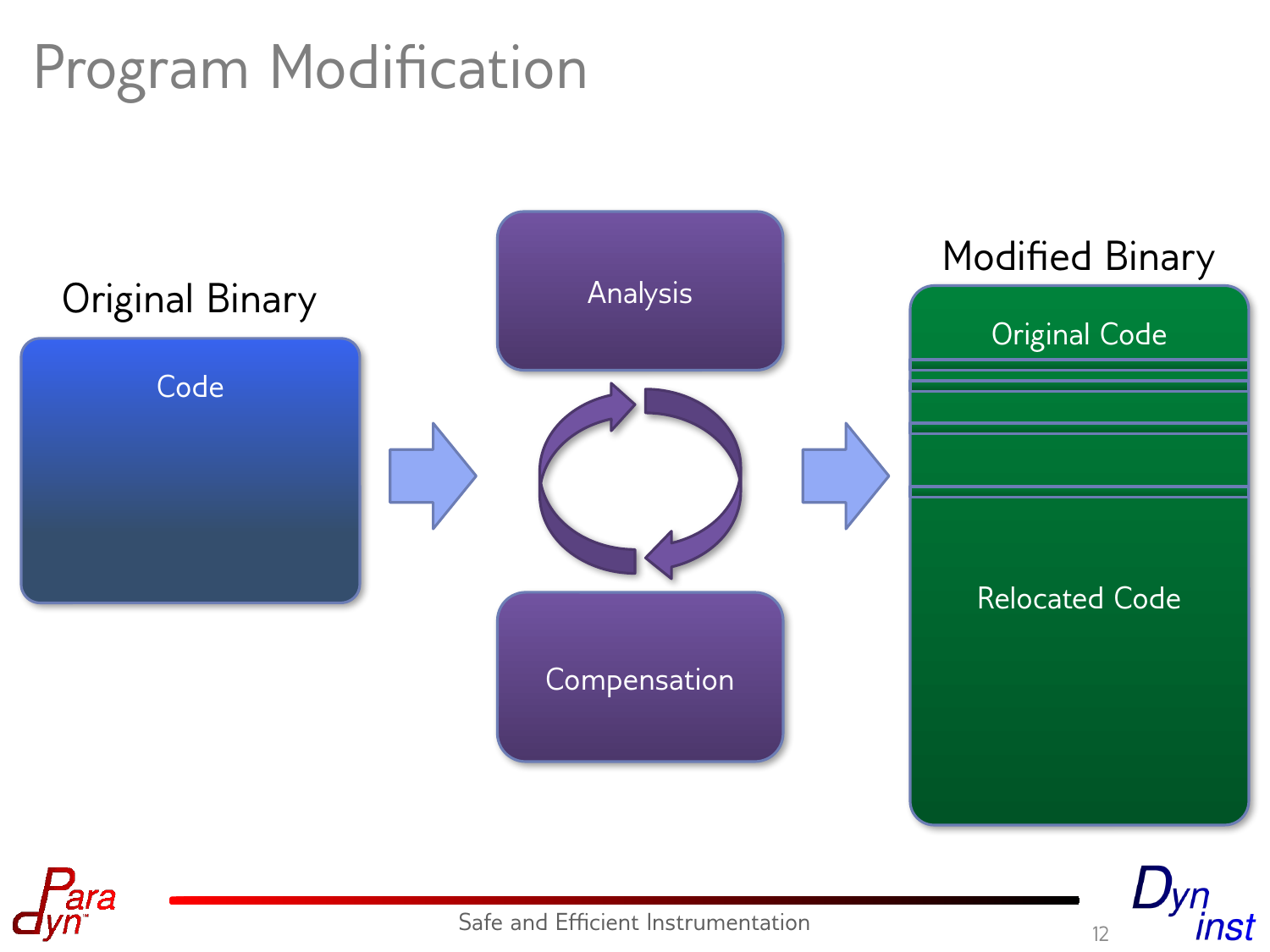

# Program Modification
Analysis
Modified Binary
Original Binary

Original Code

Code

Relocated Code
Compensation
Safe and Efficient Instrumentation
12